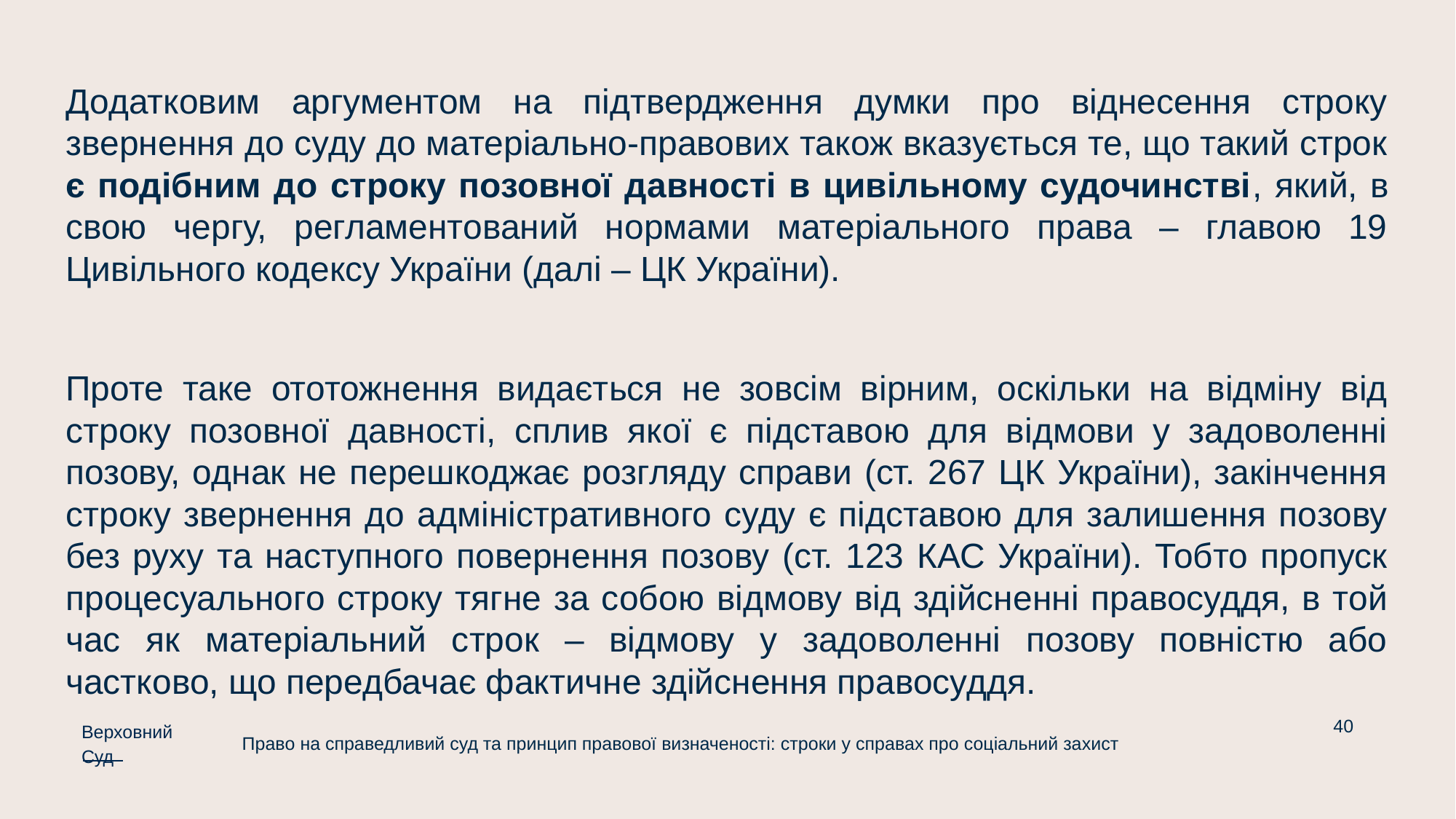

Додатковим аргументом на підтвердження думки про віднесення строку звернення до суду до матеріально-правових також вказується те, що такий строк є подібним до строку позовної давності в цивільному судочинстві, який, в свою чергу, регламентований нормами матеріального права – главою 19 Цивільного кодексу України (далі – ЦК України).

Проте таке ототожнення видається не зовсім вірним, оскільки на відміну від строку позовної давності, сплив якої є підставою для відмови у задоволенні позову, однак не перешкоджає розгляду справи (ст. 267 ЦК України), закінчення строку звернення до адміністративного суду є підставою для залишення позову без руху та наступного повернення позову (ст. 123 КАС України). Тобто пропуск процесуального строку тягне за собою відмову від здійсненні правосуддя, в той час як матеріальний строк – відмову у задоволенні позову повністю або частково, що передбачає фактичне здійснення правосуддя.
40
Верховний Суд
Право на справедливий суд та принцип правової визначеності: строки у справах про соціальний захист